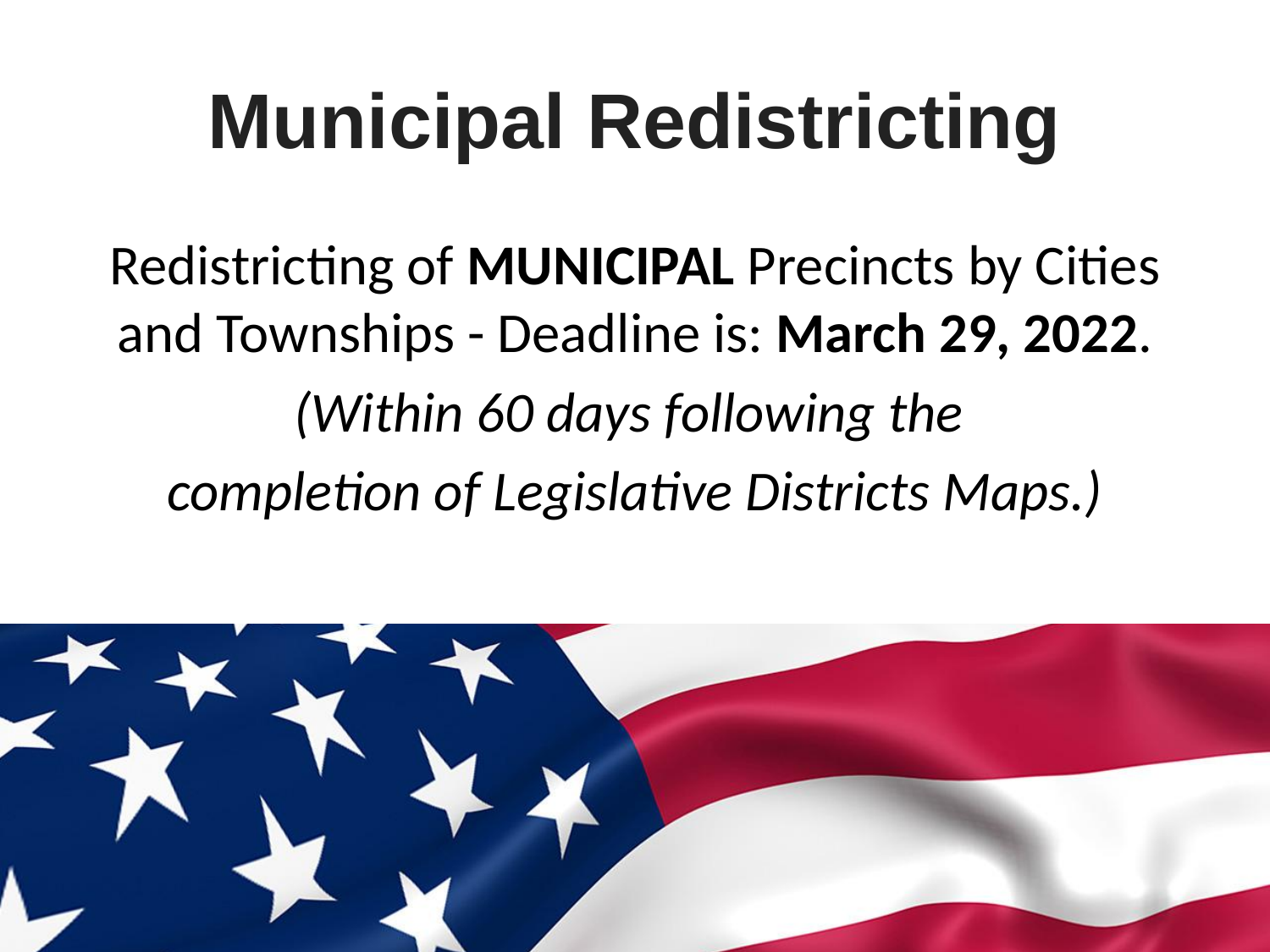

# Municipal Redistricting
Redistricting of MUNICIPAL Precincts by Cities and Townships - Deadline is: March 29, 2022.
(Within 60 days following the
completion of Legislative Districts Maps.)